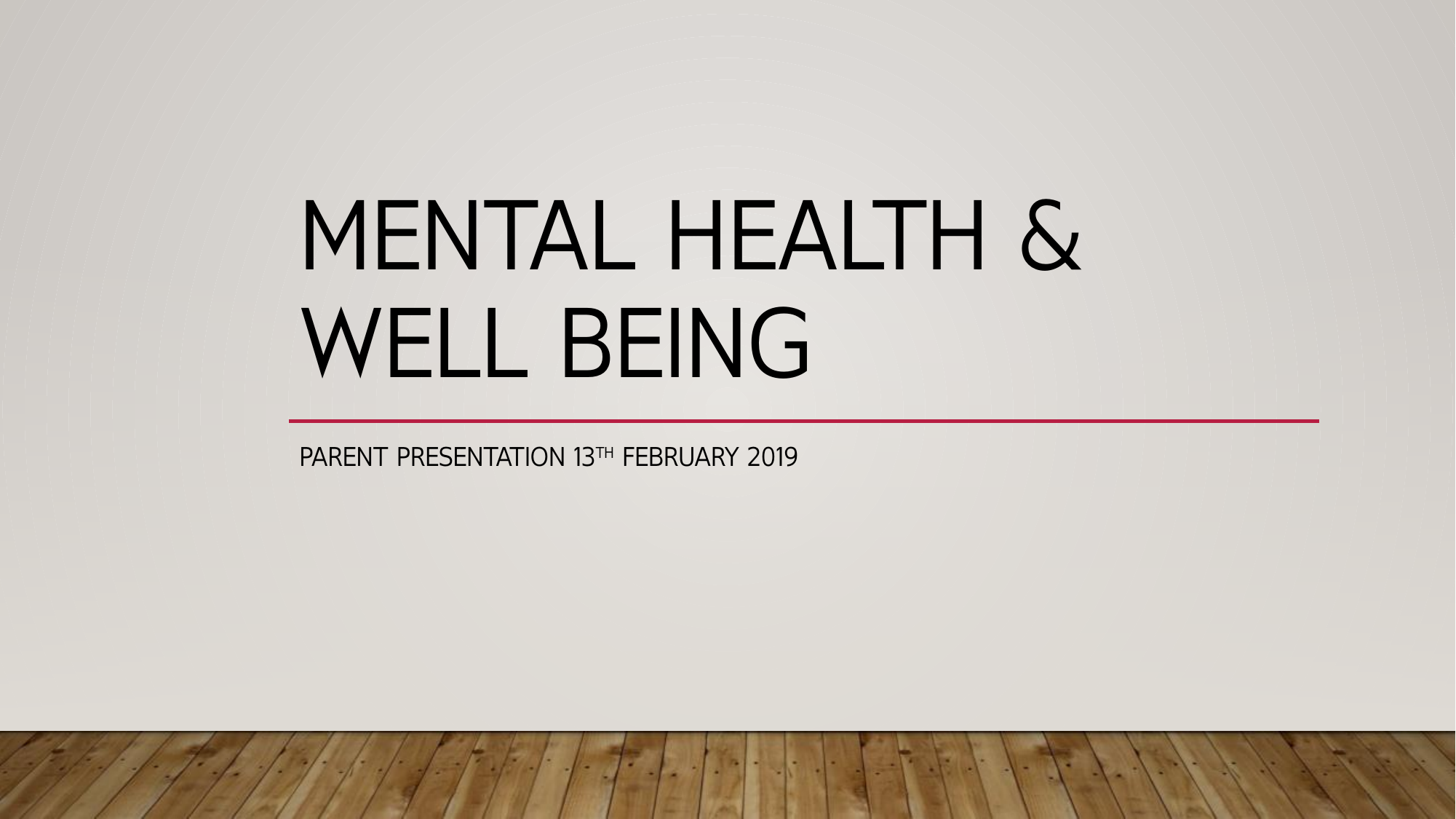

# Mental health & well being
Parent Presentation 13th February 2019